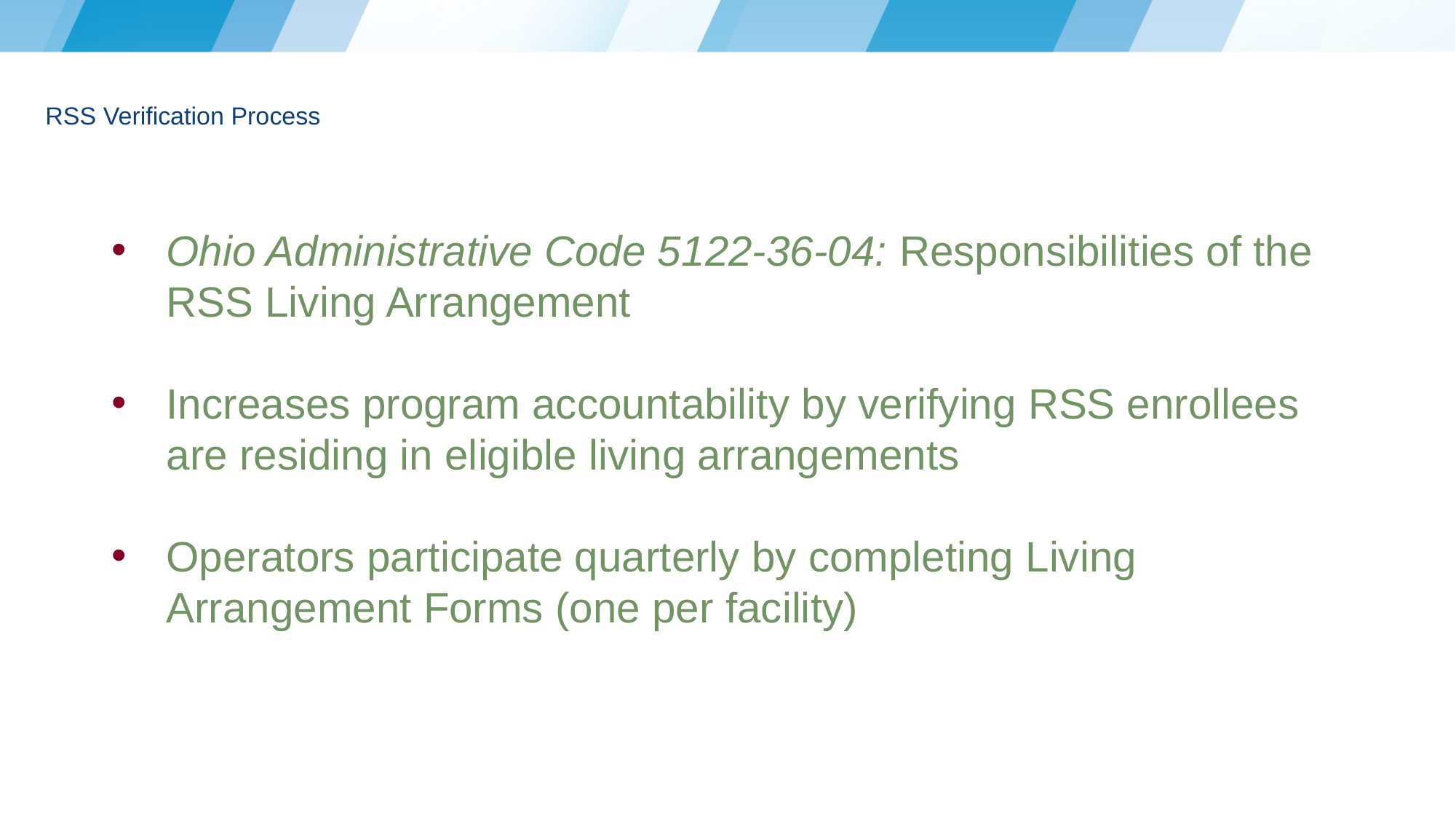

# RSS Verification Process
Ohio Administrative Code 5122-36-04: Responsibilities of the RSS Living Arrangement

Increases program accountability by verifying RSS enrollees are residing in eligible living arrangements

Operators participate quarterly by completing Living Arrangement Forms (one per facility)